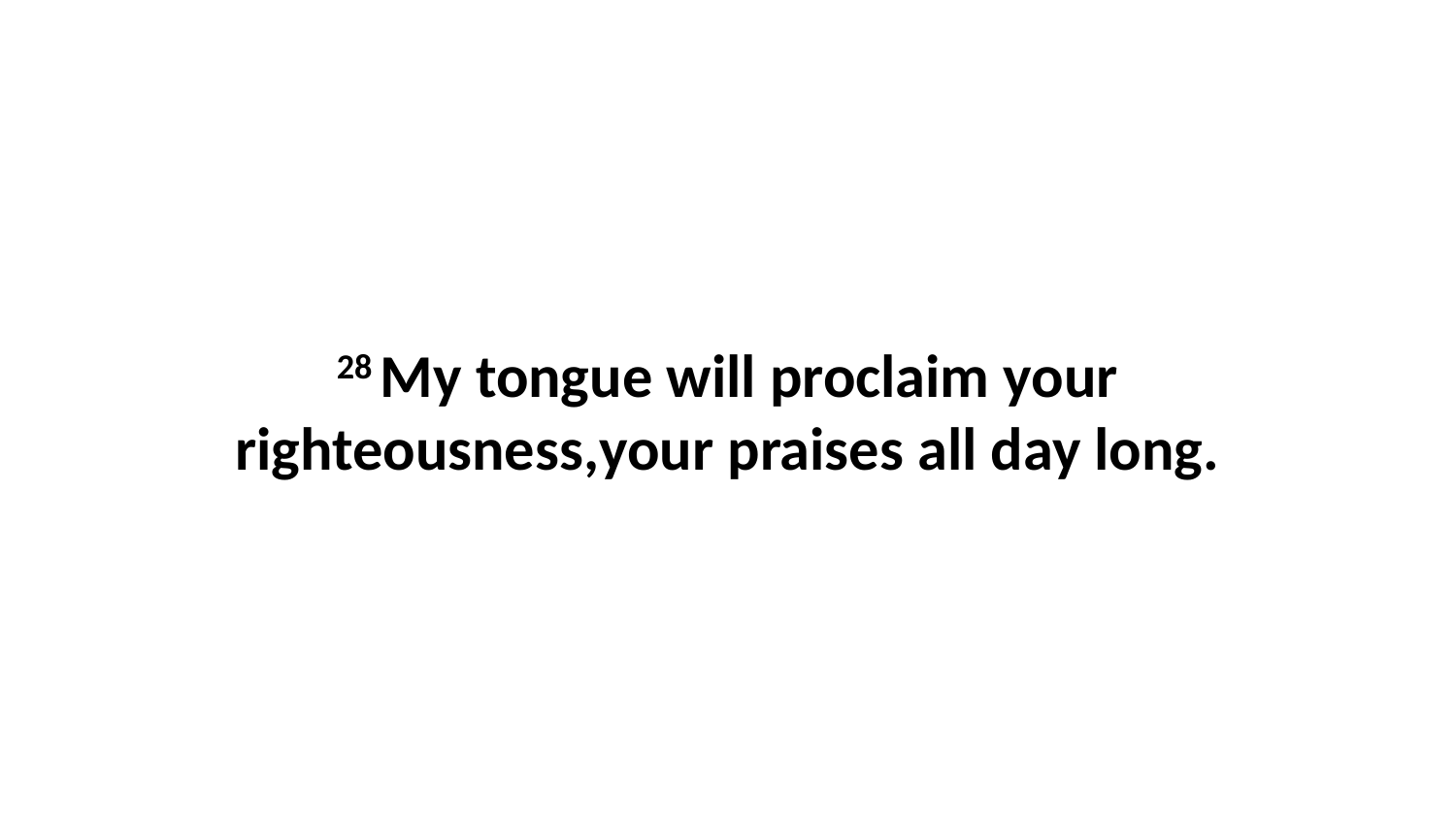

28 My tongue will proclaim your righteousness,your praises all day long.